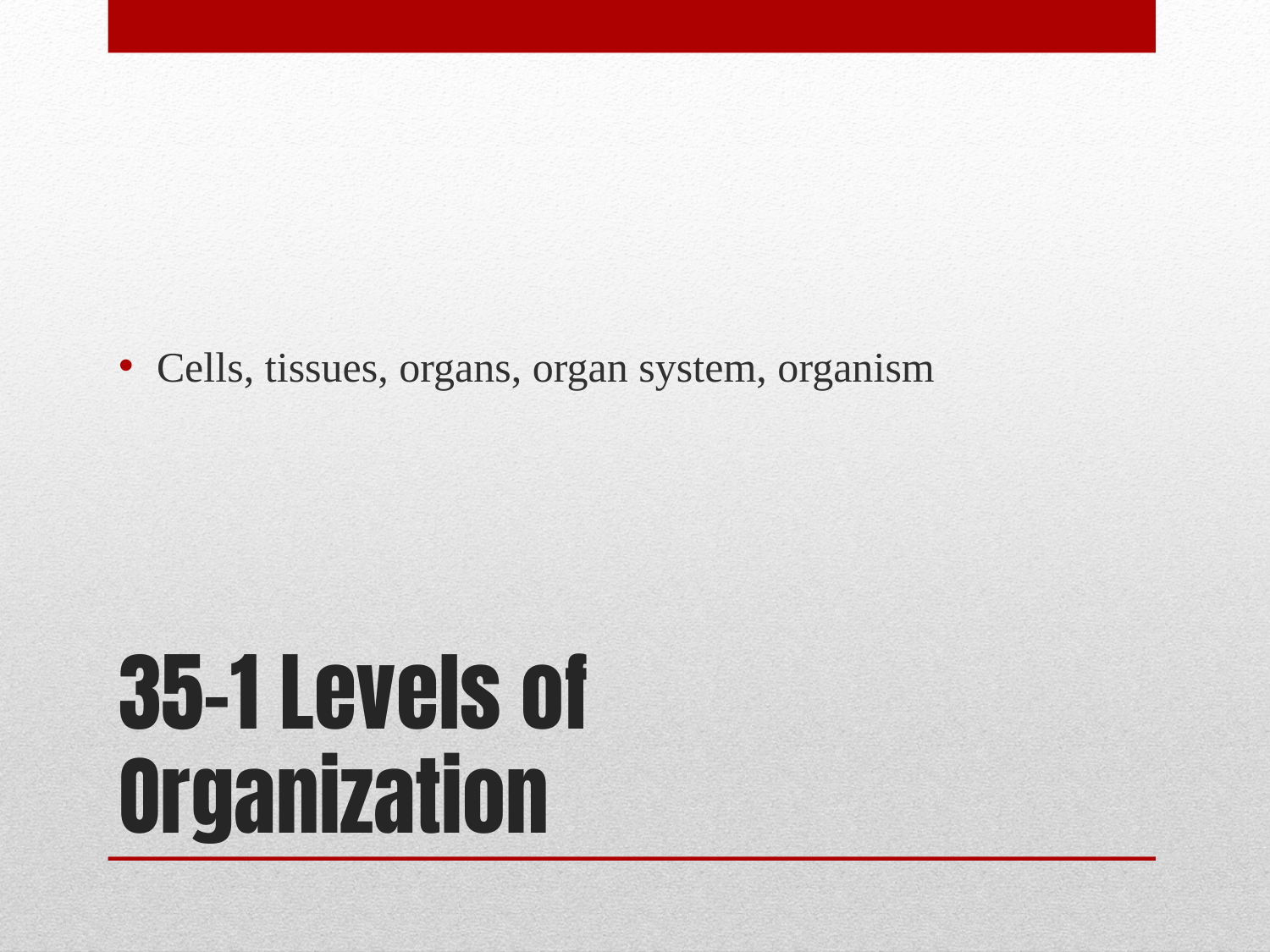

Cells, tissues, organs, organ system, organism
# 35-1 Levels of Organization